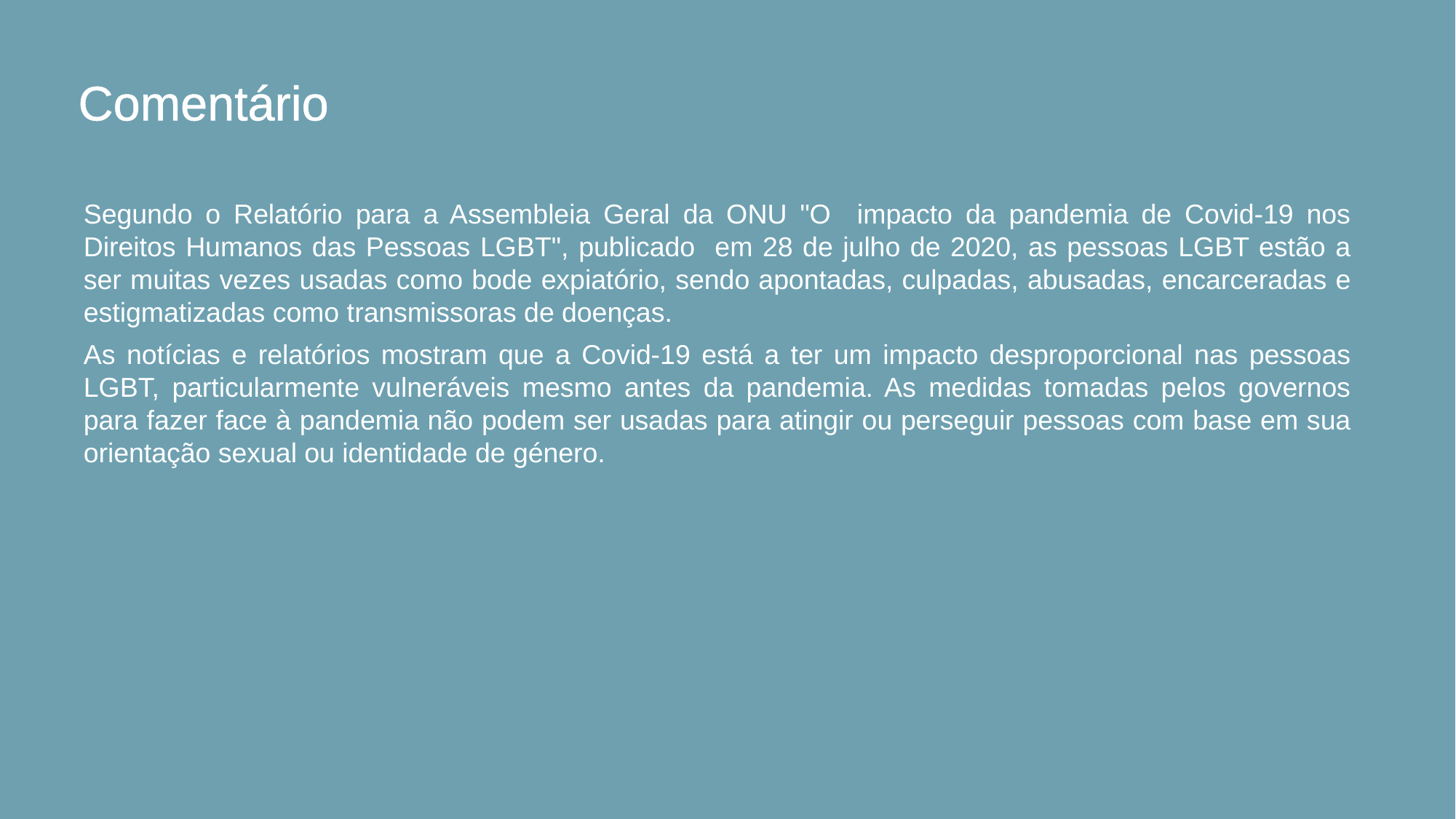

# Comentário
Segundo o Relatório para a Assembleia Geral da ONU "O  impacto da pandemia de Covid-19 nos Direitos Humanos das Pessoas LGBT", publicado  em 28 de julho de 2020, as pessoas LGBT estão a ser muitas vezes usadas como bode expiatório, sendo apontadas, culpadas, abusadas, encarceradas e estigmatizadas como transmissoras de doenças.
As notícias e relatórios mostram que a Covid-19 está a ter um impacto desproporcional nas pessoas LGBT, particularmente vulneráveis mesmo antes da pandemia. As medidas tomadas pelos governos para fazer face à pandemia não podem ser usadas para atingir ou perseguir pessoas com base em sua orientação sexual ou identidade de género.